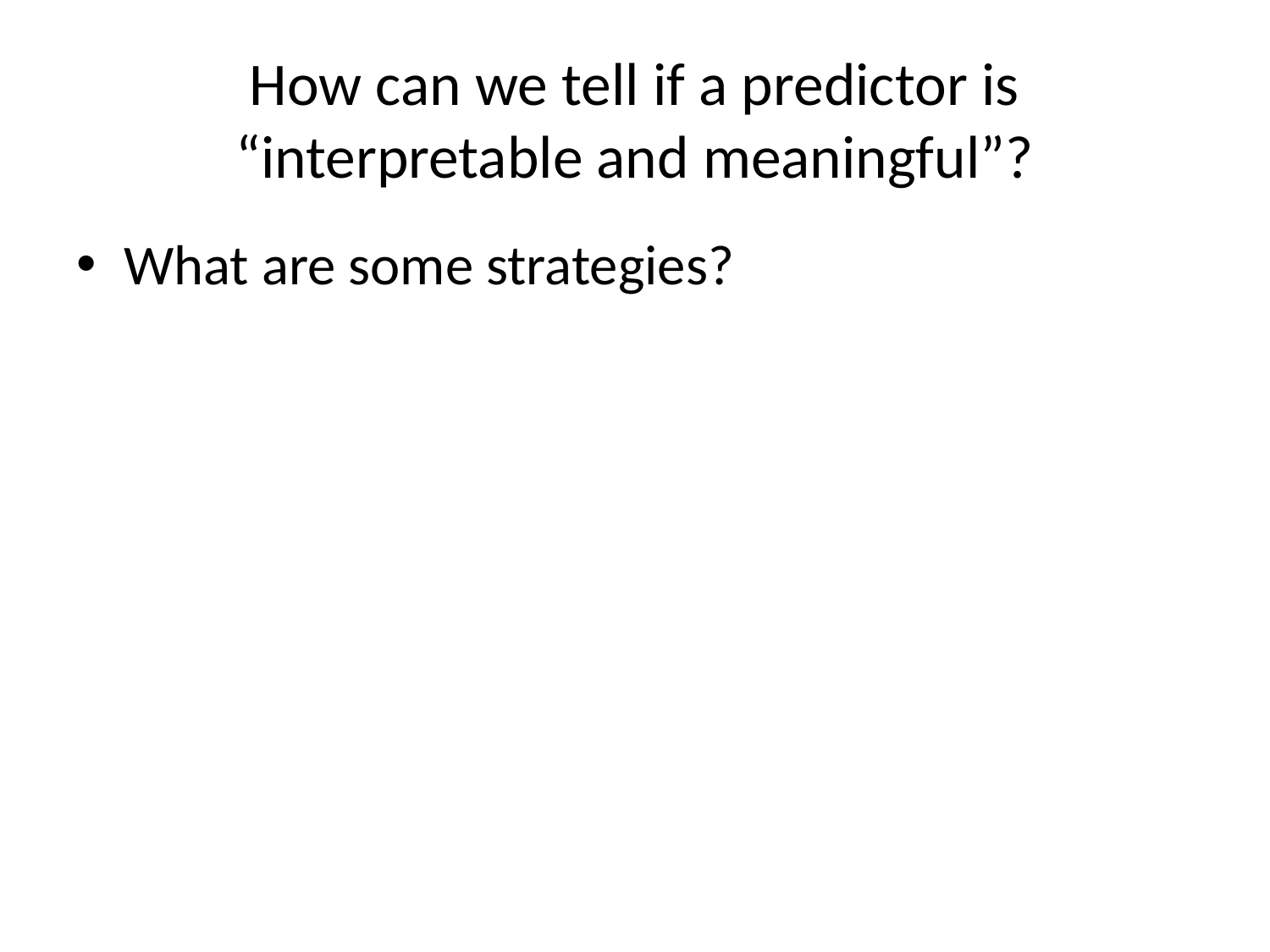

# How can we tell if a predictor is “interpretable and meaningful”?
What are some strategies?